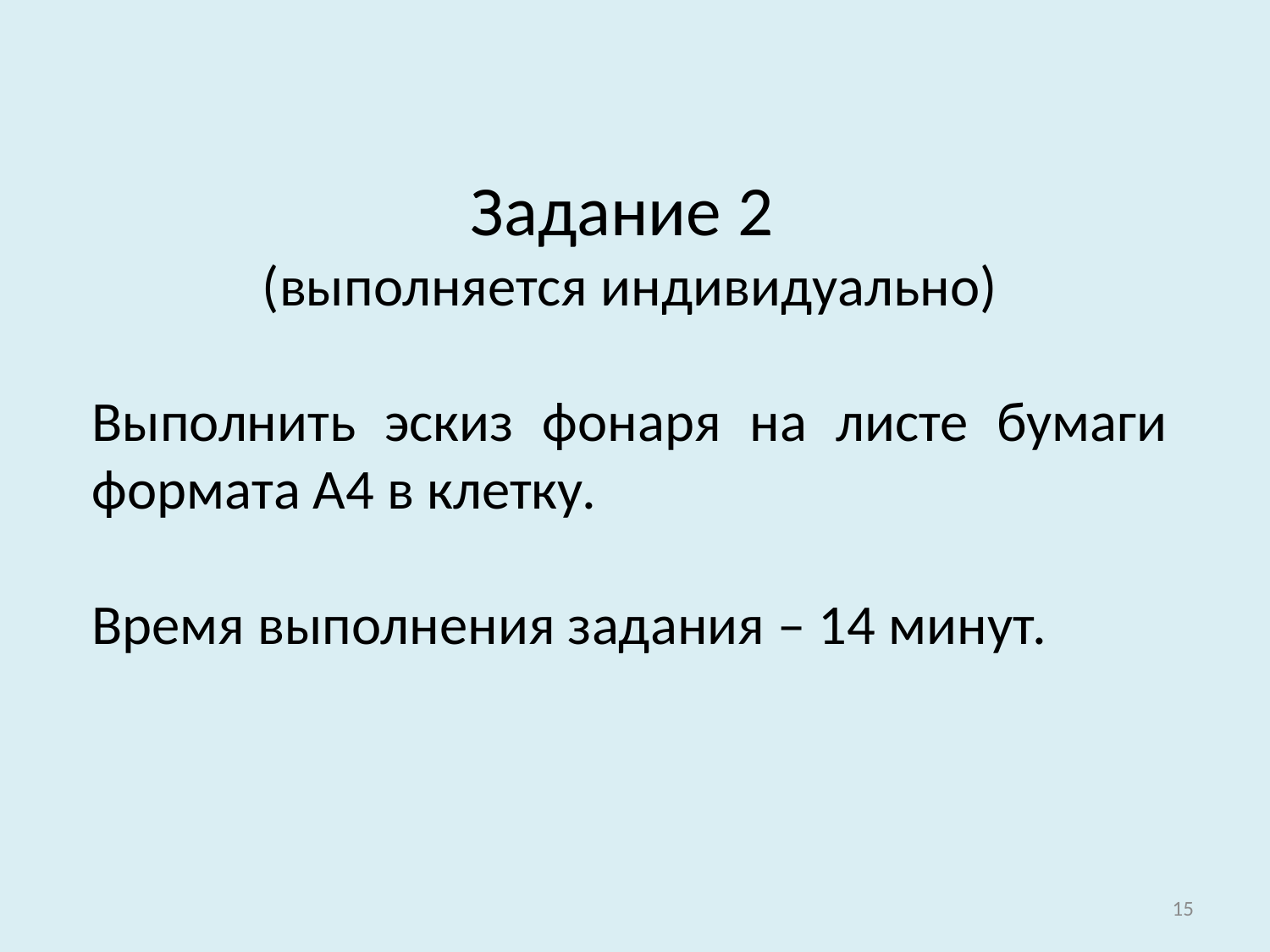

Задание 2
(выполняется индивидуально)

Выполнить эскиз фонаря на листе бумаги формата А4 в клетку.

Время выполнения задания – 14 минут.

15